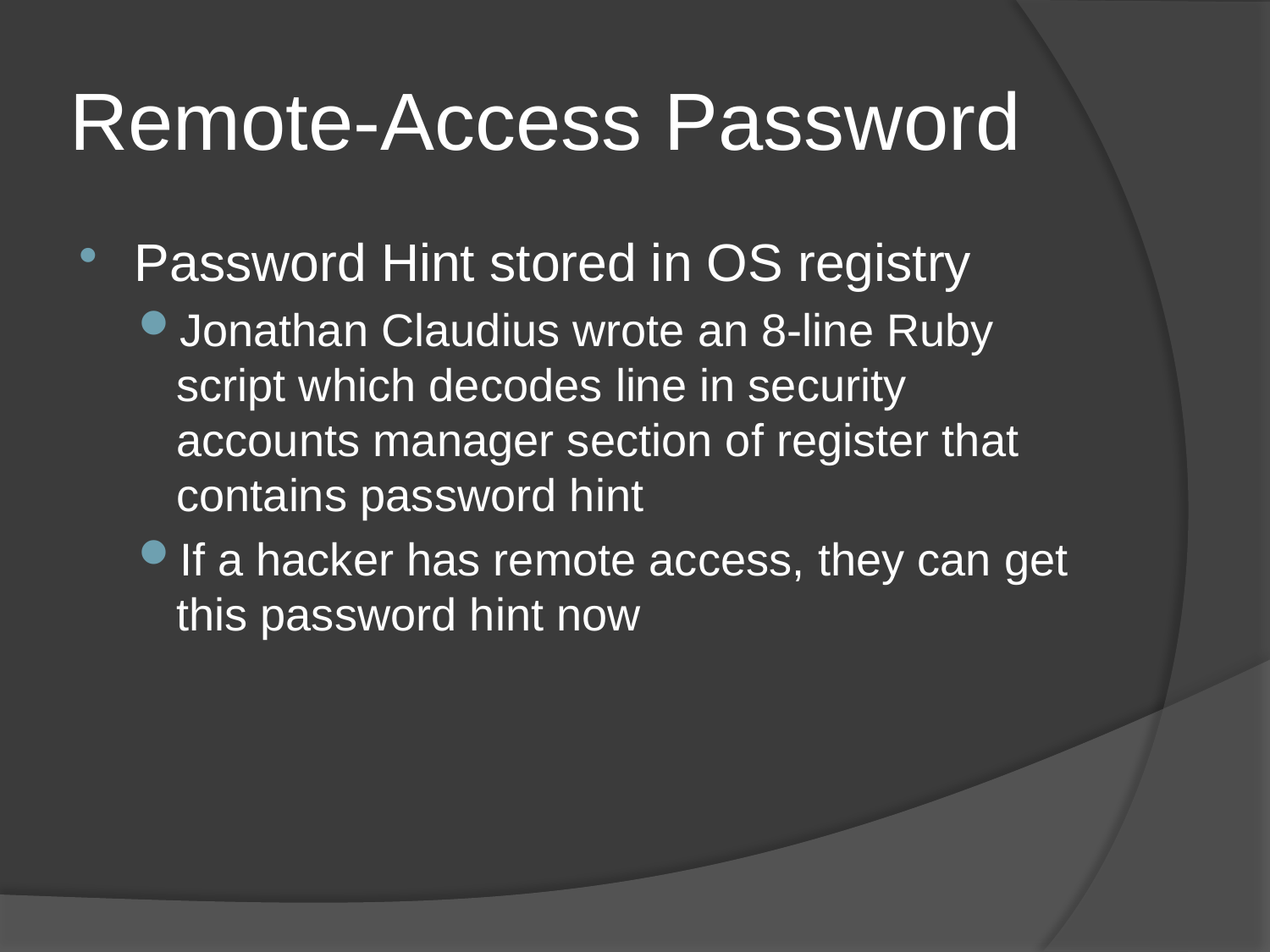

# Remote-Access Password
Password Hint stored in OS registry
Jonathan Claudius wrote an 8-line Ruby script which decodes line in security accounts manager section of register that contains password hint
If a hacker has remote access, they can get this password hint now